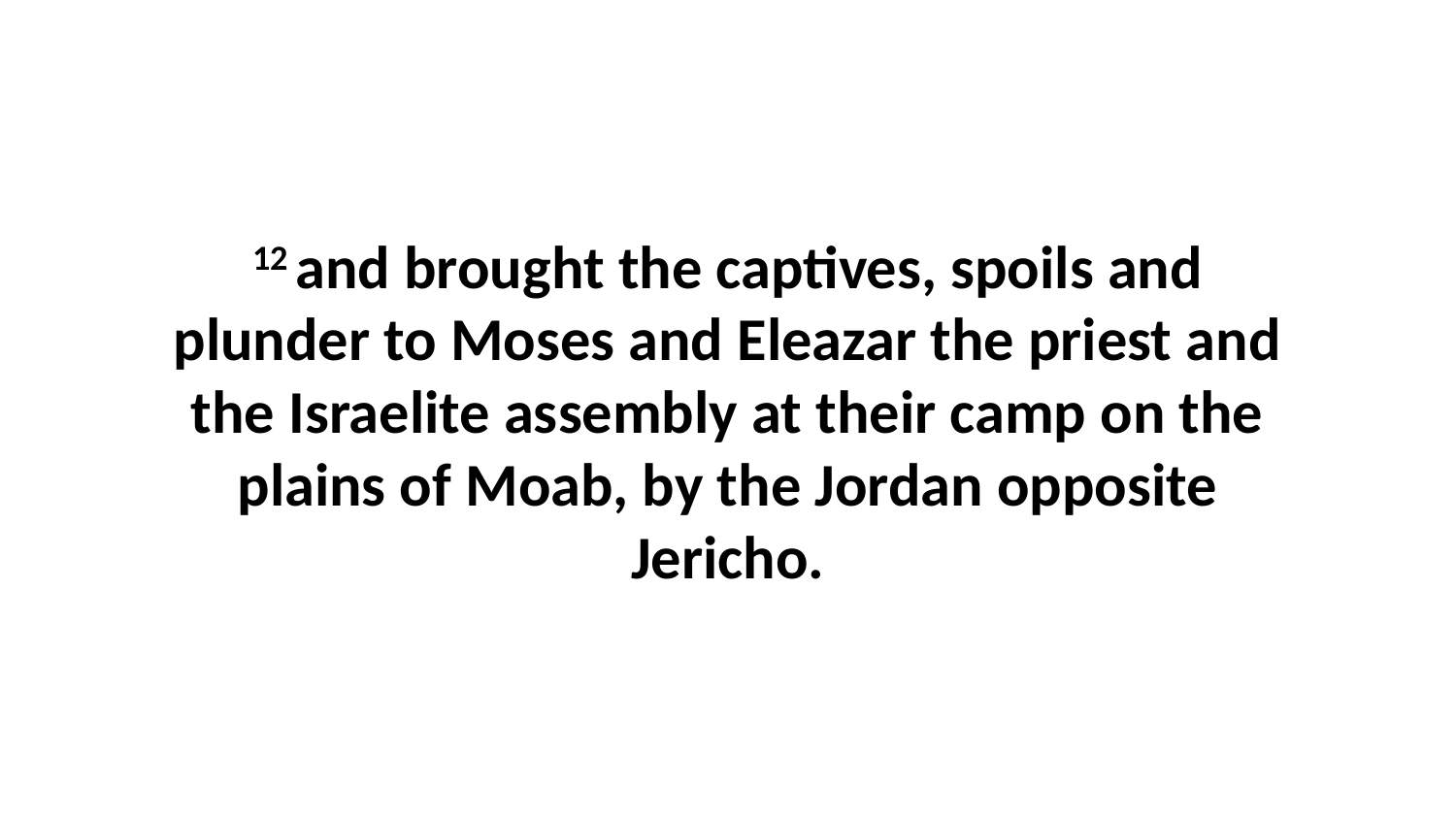

12 and brought the captives, spoils and plunder to Moses and Eleazar the priest and the Israelite assembly at their camp on the plains of Moab, by the Jordan opposite Jericho.